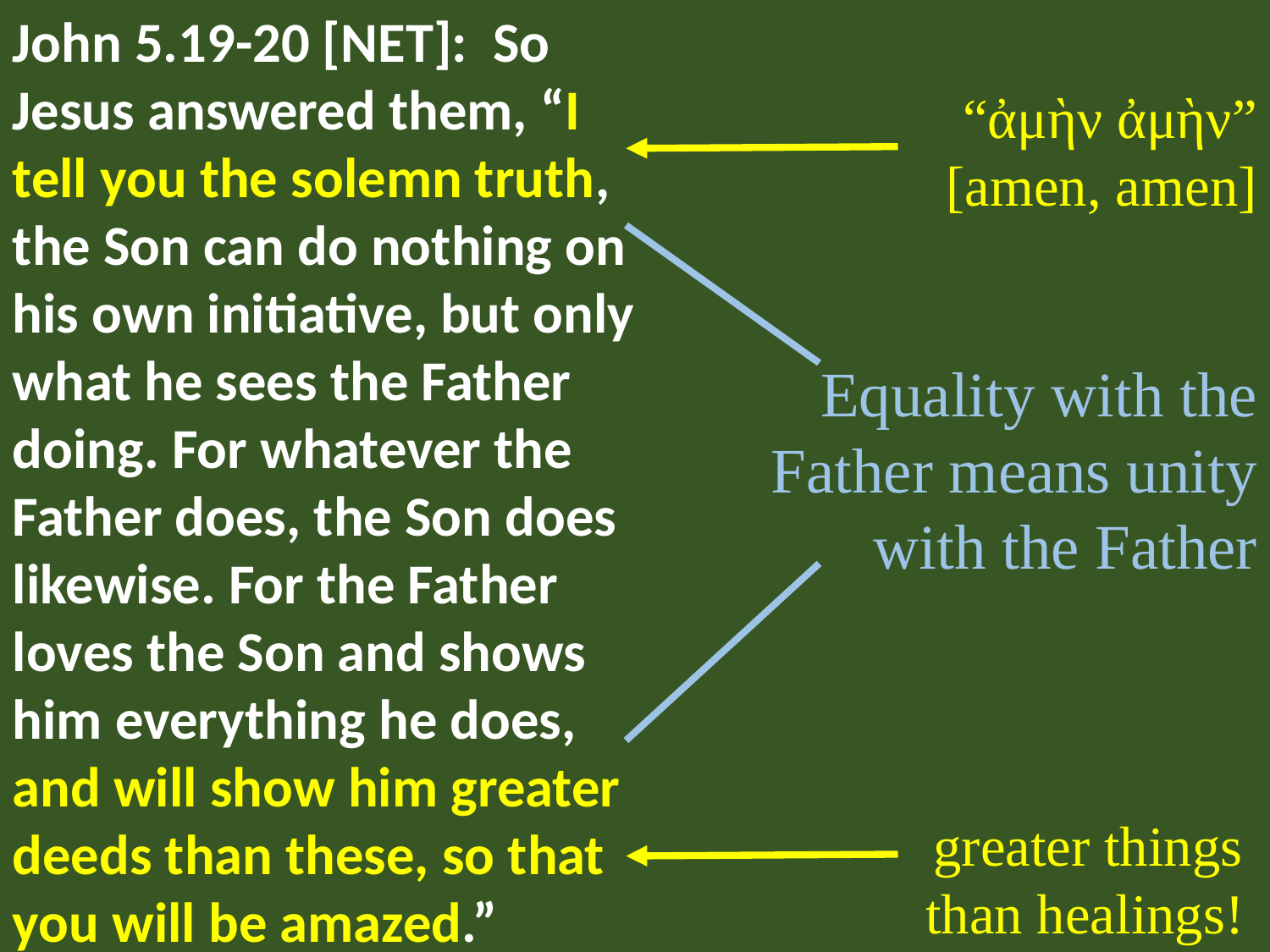

John 5.19-20 [NET]:  So Jesus answered them, “I tell you the solemn truth, the Son can do nothing on his own initiative, but only what he sees the Father doing. For whatever the Father does, the Son does likewise. For the Father loves the Son and shows him everything he does, and will show him greater deeds than these, so that you will be amazed.”

“ἀμὴν ἀμὴν”
[amen, amen]

Equality with the Father means unity with the Father

greater things
than healings!